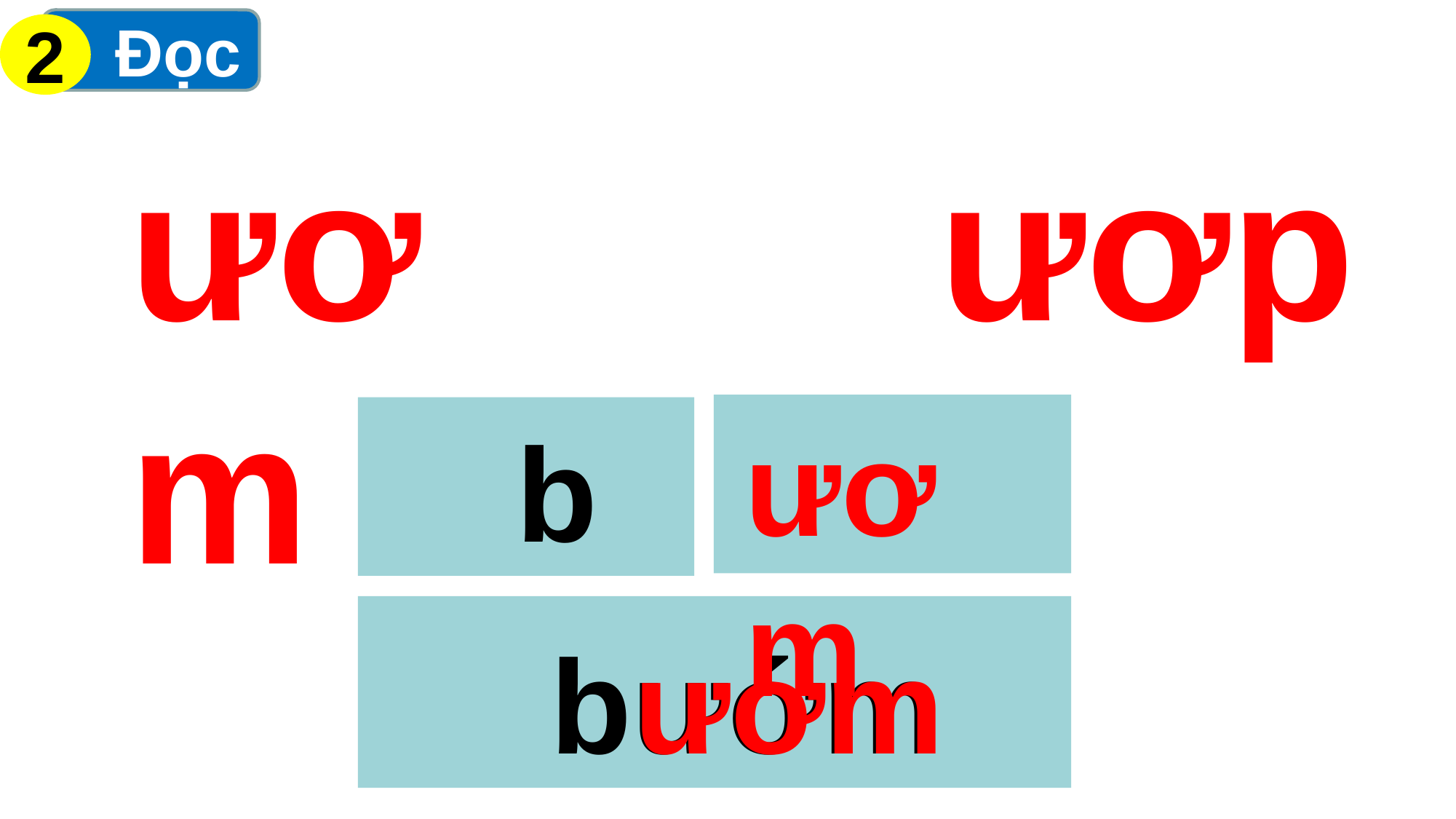

Đọc
2
ươm
ươp

ươm
b

bướm
ươm